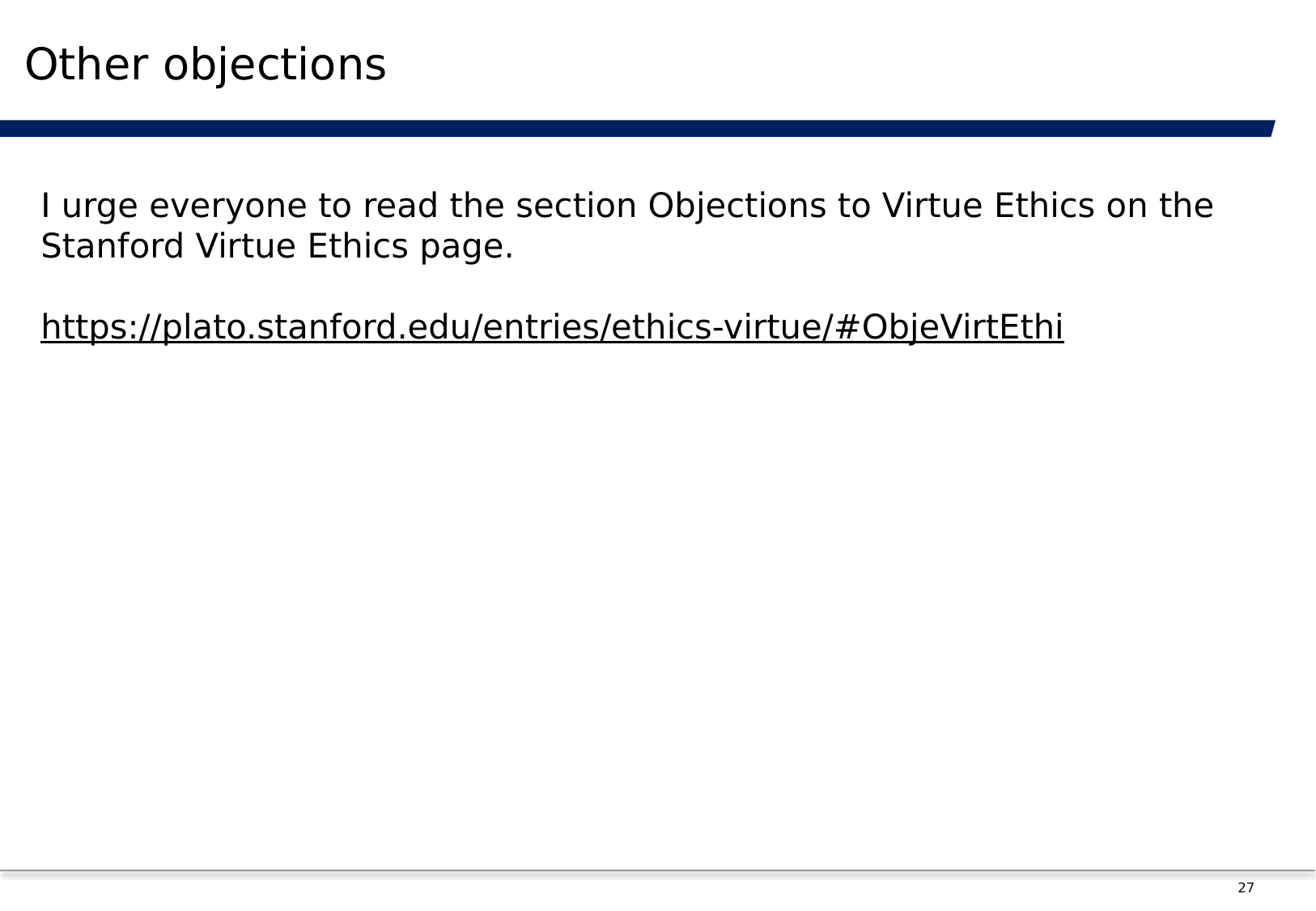

# Other objections
I urge everyone to read the section Objections to Virtue Ethics on the Stanford Virtue Ethics page.

https://plato.stanford.edu/entries/ethics-virtue/#ObjeVirtEthi